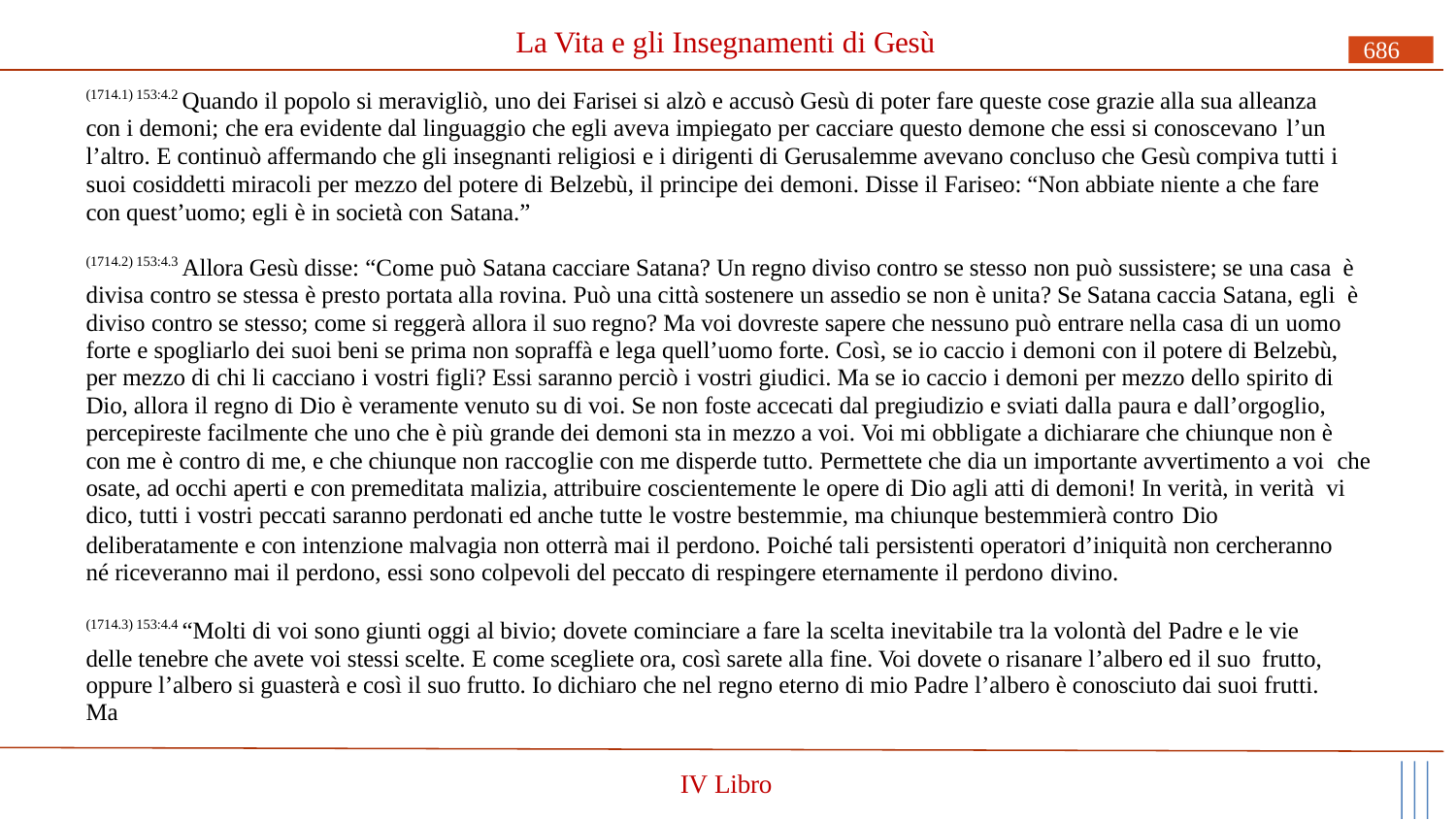

# La Vita e gli Insegnamenti di Gesù
686

(1714.1) 153:4.2 Quando il popolo si meravigliò, uno dei Farisei si alzò e accusò Gesù di poter fare queste cose grazie alla sua alleanza  con i demoni; che era evidente dal linguaggio che egli aveva impiegato per cacciare questo demone che essi si conoscevano l’un
l’altro. E continuò affermando che gli insegnanti religiosi e i dirigenti di Gerusalemme avevano concluso che Gesù compiva tutti i  suoi cosiddetti miracoli per mezzo del potere di Belzebù, il principe dei demoni. Disse il Fariseo: “Non abbiate niente a che fare  con quest’uomo; egli è in società con Satana.”

(1714.2) 153:4.3 Allora Gesù disse: “Come può Satana cacciare Satana? Un regno diviso contro se stesso non può sussistere; se una casa  è divisa contro se stessa è presto portata alla rovina. Può una città sostenere un assedio se non è unita? Se Satana caccia Satana, egli  è diviso contro se stesso; come si reggerà allora il suo regno? Ma voi dovreste sapere che nessuno può entrare nella casa di un uomo  forte e spogliarlo dei suoi beni se prima non sopraffà e lega quell’uomo forte. Così, se io caccio i demoni con il potere di Belzebù,  per mezzo di chi li cacciano i vostri figli? Essi saranno perciò i vostri giudici. Ma se io caccio i demoni per mezzo dello spirito di  Dio, allora il regno di Dio è veramente venuto su di voi. Se non foste accecati dal pregiudizio e sviati dalla paura e dall’orgoglio,  percepireste facilmente che uno che è più grande dei demoni sta in mezzo a voi. Voi mi obbligate a dichiarare che chiunque non è  con me è contro di me, e che chiunque non raccoglie con me disperde tutto. Permettete che dia un importante avvertimento a voi  che osate, ad occhi aperti e con premeditata malizia, attribuire coscientemente le opere di Dio agli atti di demoni! In verità, in verità  vi dico, tutti i vostri peccati saranno perdonati ed anche tutte le vostre bestemmie, ma chiunque bestemmierà contro Dio
deliberatamente e con intenzione malvagia non otterrà mai il perdono. Poiché tali persistenti operatori d’iniquità non cercheranno  né riceveranno mai il perdono, essi sono colpevoli del peccato di respingere eternamente il perdono divino.

(1714.3) 153:4.4 “Molti di voi sono giunti oggi al bivio; dovete cominciare a fare la scelta inevitabile tra la volontà del Padre e le vie  delle tenebre che avete voi stessi scelte. E come scegliete ora, così sarete alla fine. Voi dovete o risanare l’albero ed il suo frutto,
oppure l’albero si guasterà e così il suo frutto. Io dichiaro che nel regno eterno di mio Padre l’albero è conosciuto dai suoi frutti. Ma

IV Libro